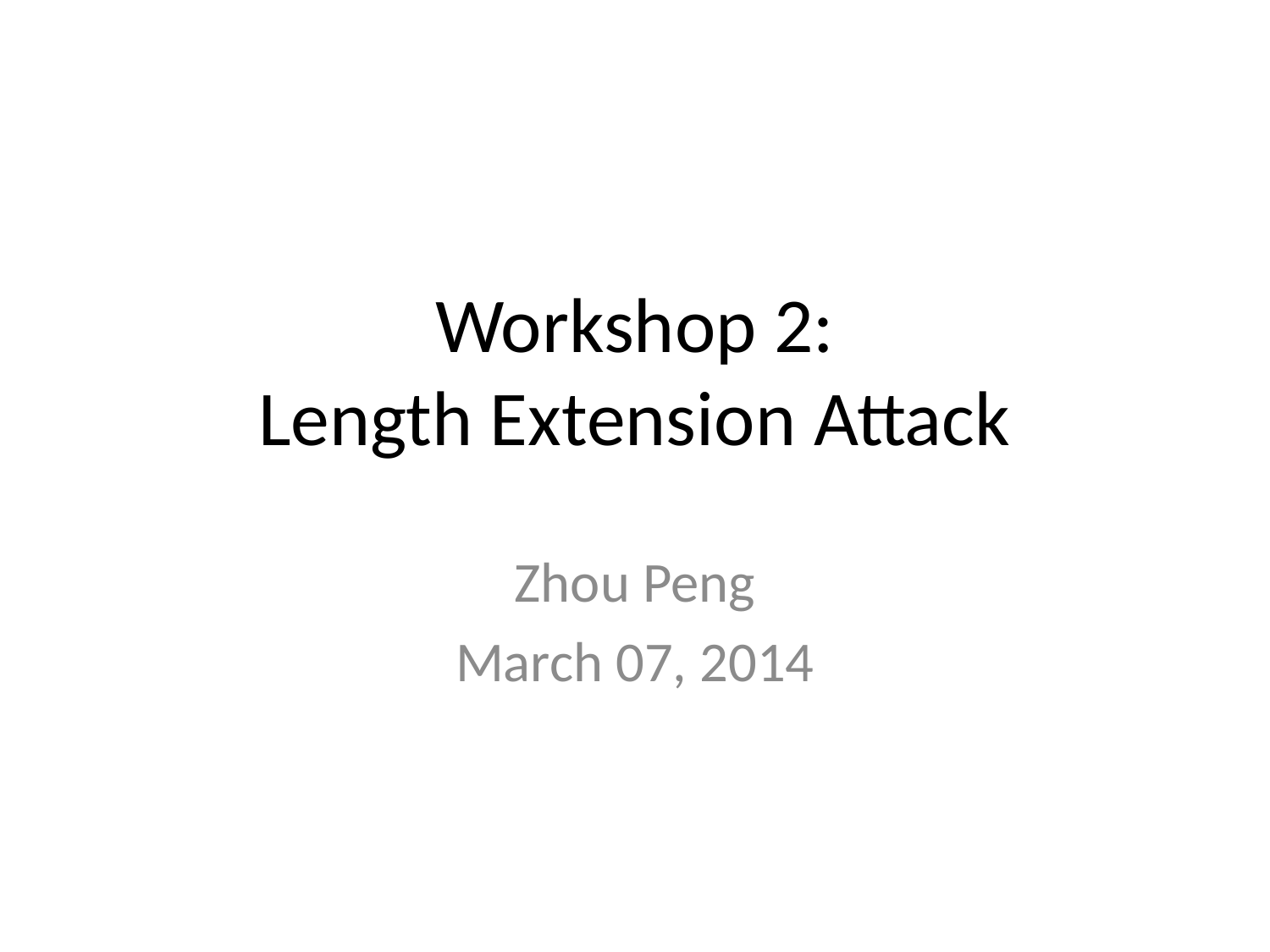

# Workshop 2: Length Extension Attack
Zhou Peng
March 07, 2014